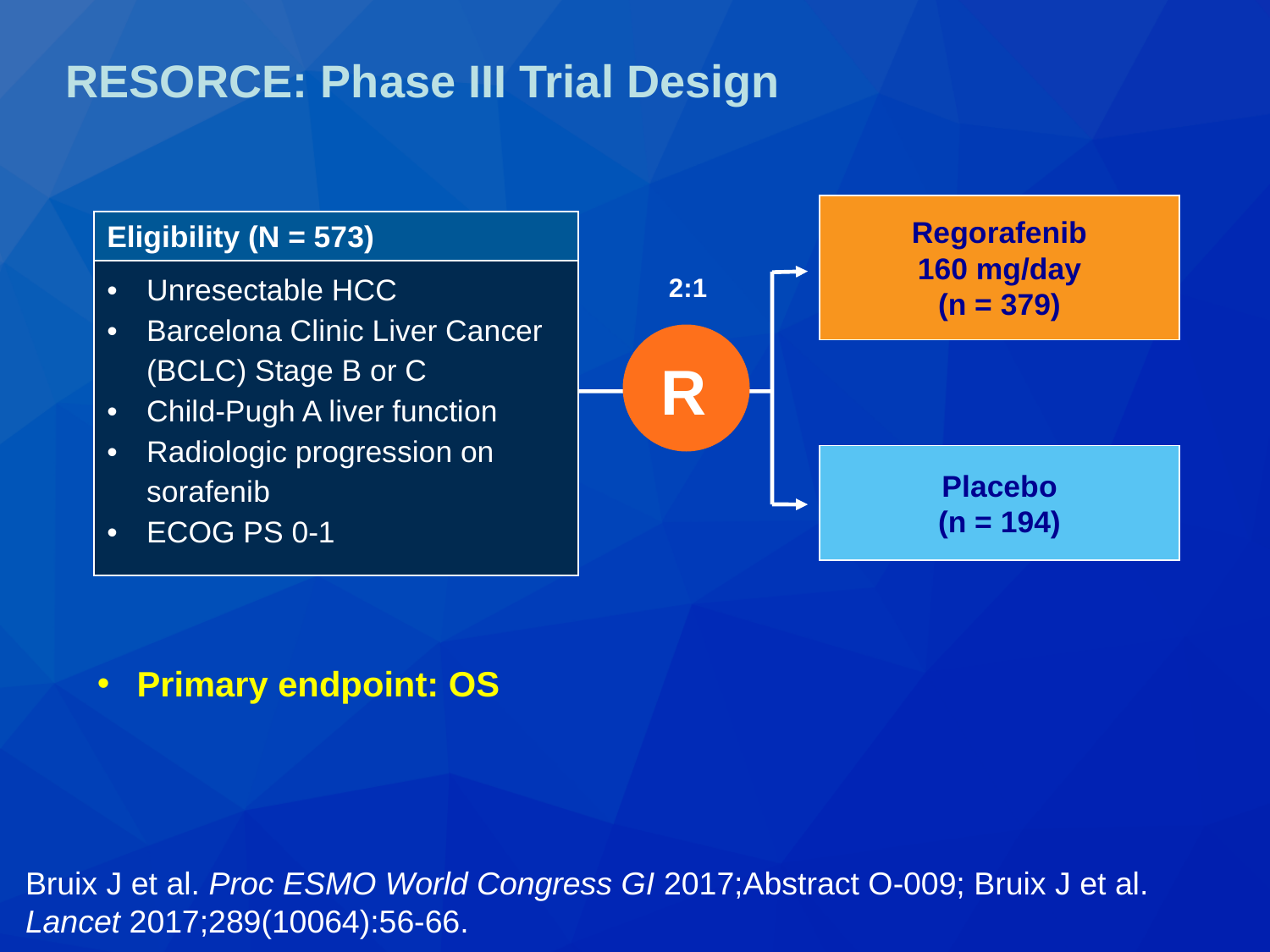

# RESORCE: Phase III Trial Design
Regorafenib
160 mg/day
(n = 379)
| Eligibility (N = 573) |
| --- |
| Unresectable HCC Barcelona Clinic Liver Cancer (BCLC) Stage B or C Child-Pugh A liver function Radiologic progression on sorafenib ECOG PS 0-1 |
2:1

R

Placebo
(n = 194)
Primary endpoint: OS
Bruix J et al. Proc ESMO World Congress GI 2017;Abstract O-009; Bruix J et al.
Lancet 2017;289(10064):56-66.